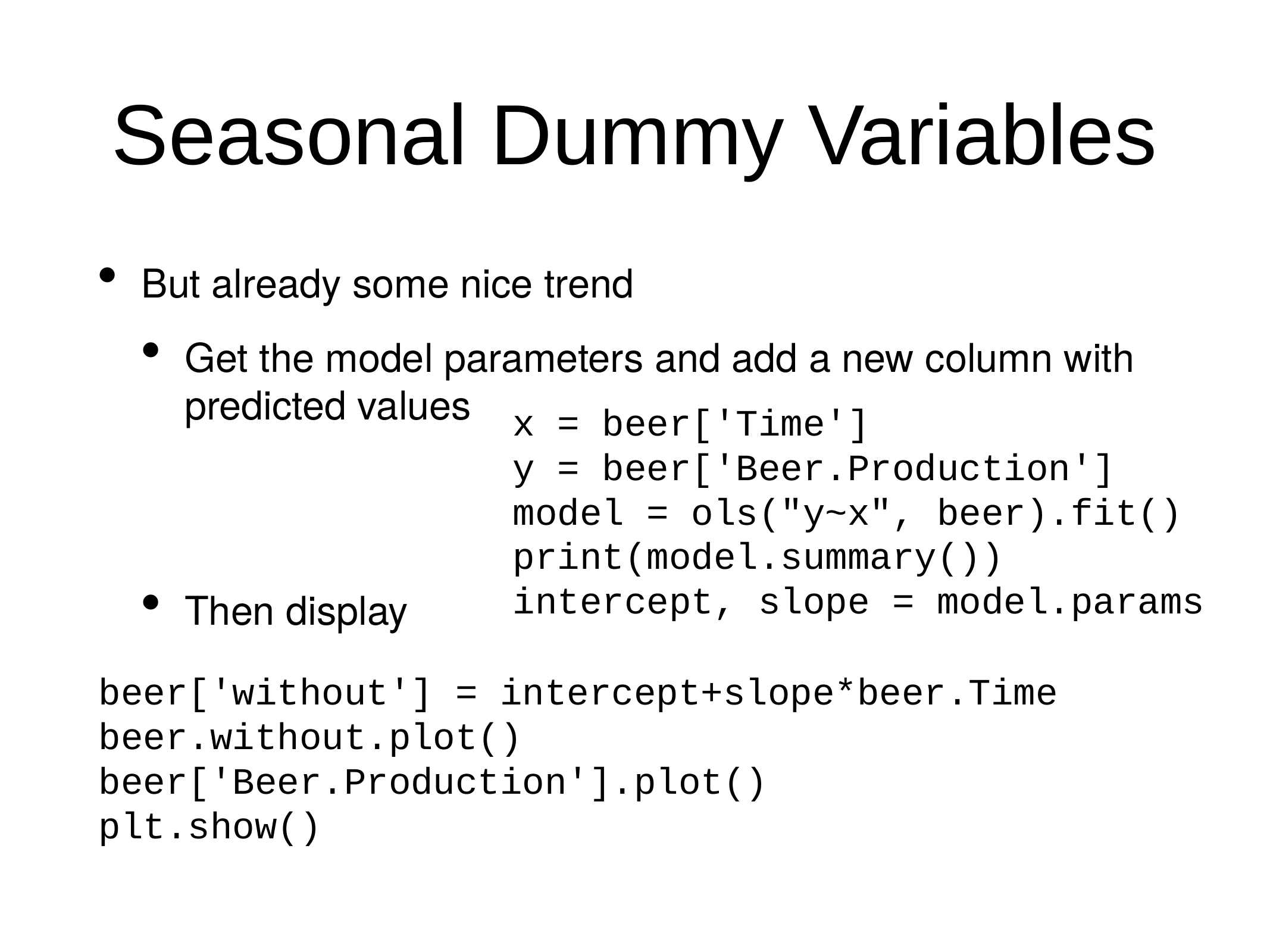

# Seasonal Dummy Variables
But already some nice trend
Get the model parameters and add a new column with predicted values

Then display
x = beer['Time']
y = beer['Beer.Production']
model = ols("y~x", beer).fit()
print(model.summary())
intercept, slope = model.params
beer['without'] = intercept+slope*beer.Time
beer.without.plot()
beer['Beer.Production'].plot()
plt.show()